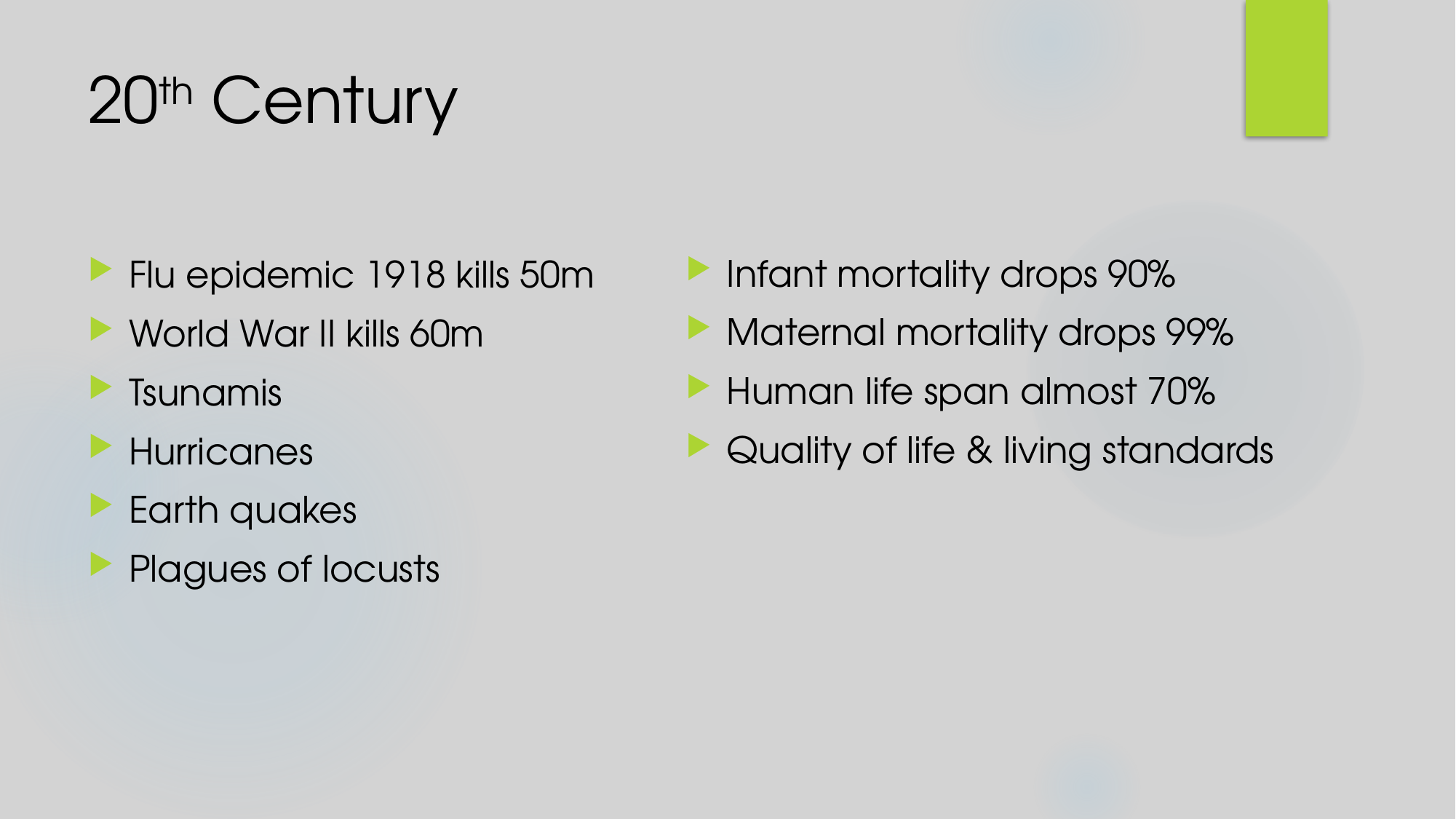

# 20th Century
Infant mortality drops 90%
Maternal mortality drops 99%
Human life span almost 70%
Quality of life & living standards

Flu epidemic 1918 kills 50m
World War II kills 60m
Tsunamis
Hurricanes
Earth quakes
Plagues of locusts